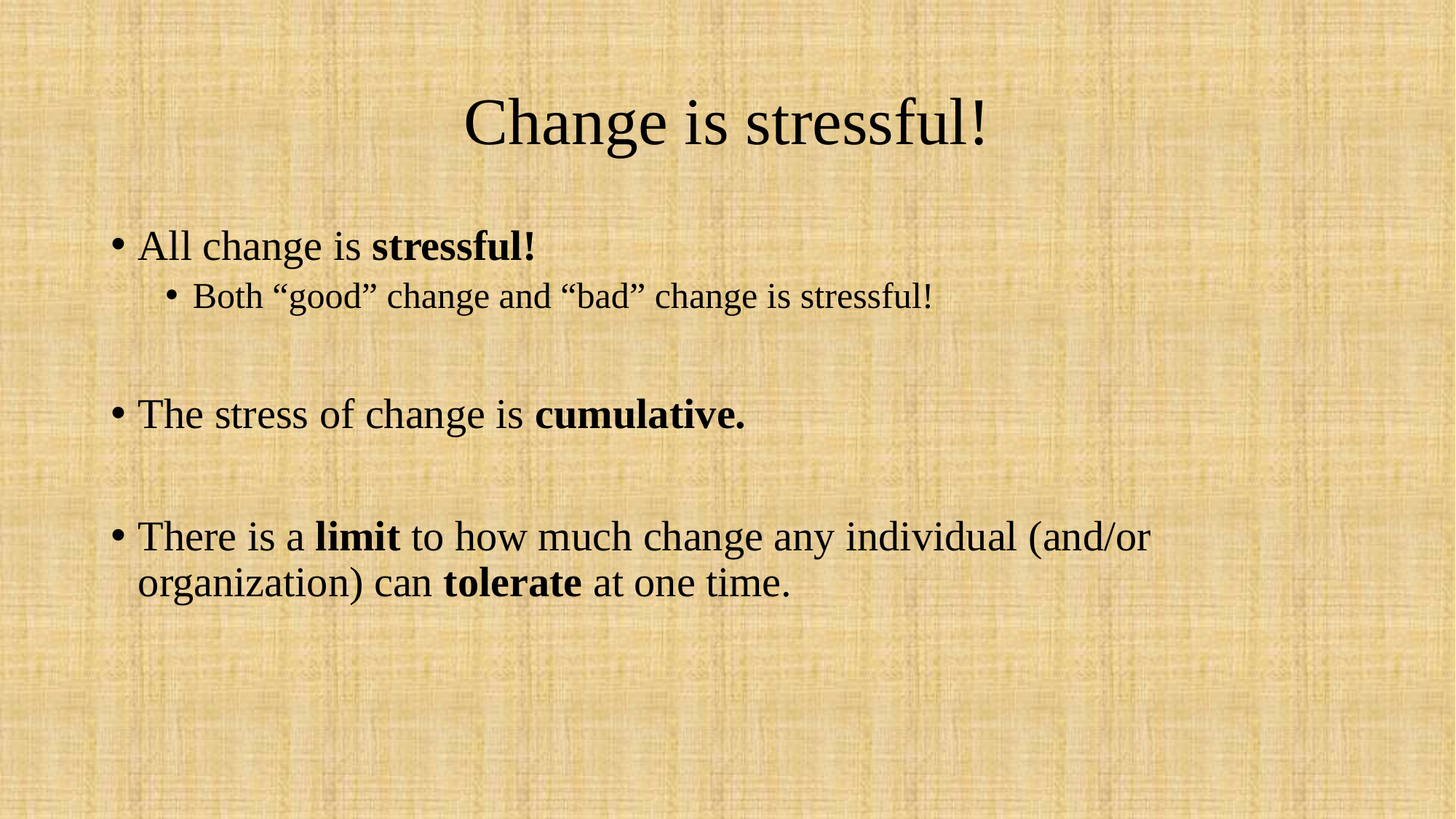

# Change is stressful!
All change is stressful!
Both “good” change and “bad” change is stressful!

The stress of change is cumulative.

There is a limit to how much change any individual (and/or organization) can tolerate at one time.